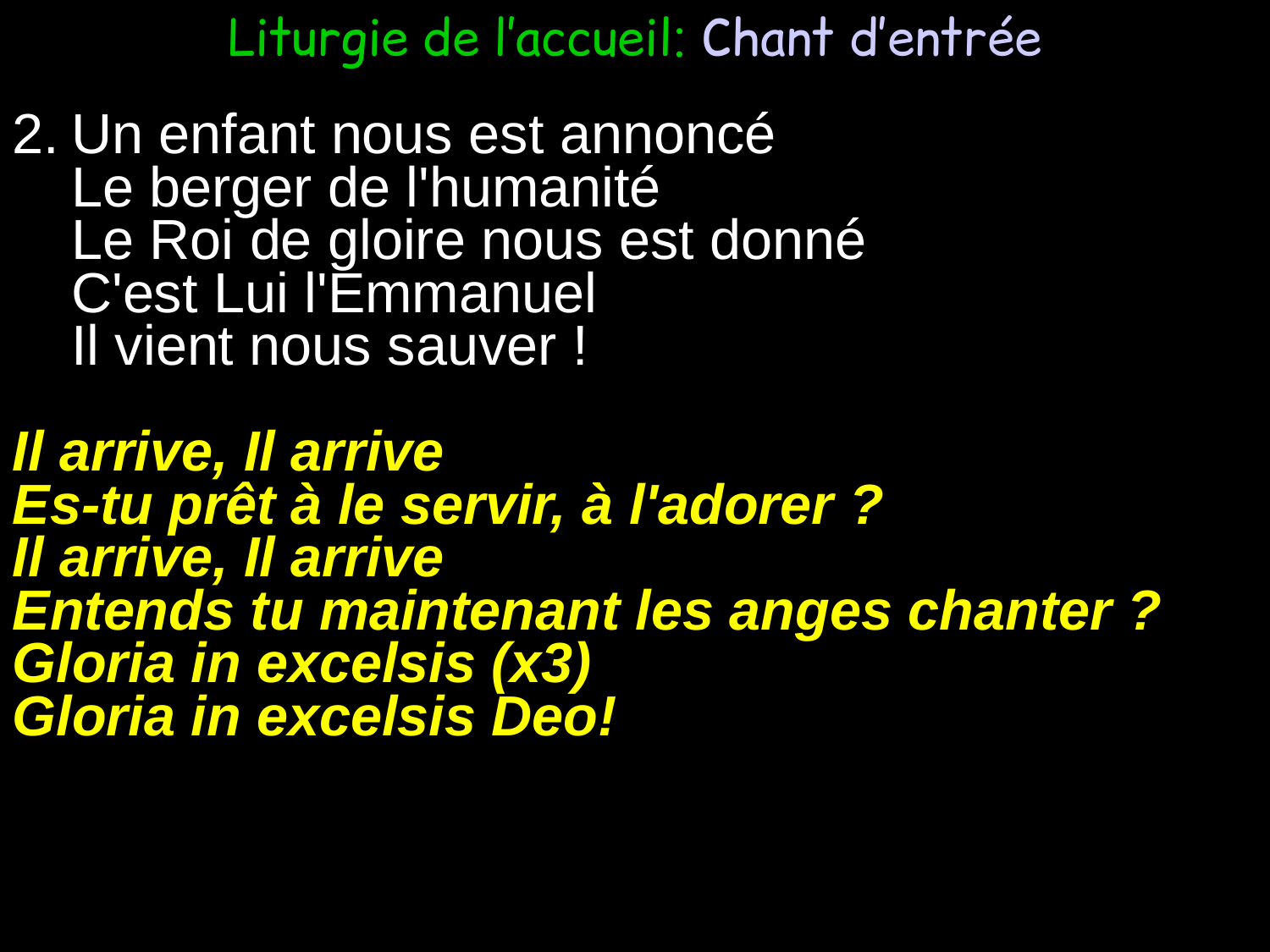

Liturgie de l’accueil: Chant d’entrée
2.	Un enfant nous est annoncé
	Le berger de l'humanité
	Le Roi de gloire nous est donné
	C'est Lui l'Emmanuel
	Il vient nous sauver !

Il arrive, Il arrive
Es-tu prêt à le servir, à l'adorer ?
Il arrive, Il arrive
Entends tu maintenant les anges chanter ?
Gloria in excelsis (x3)
Gloria in excelsis Deo!